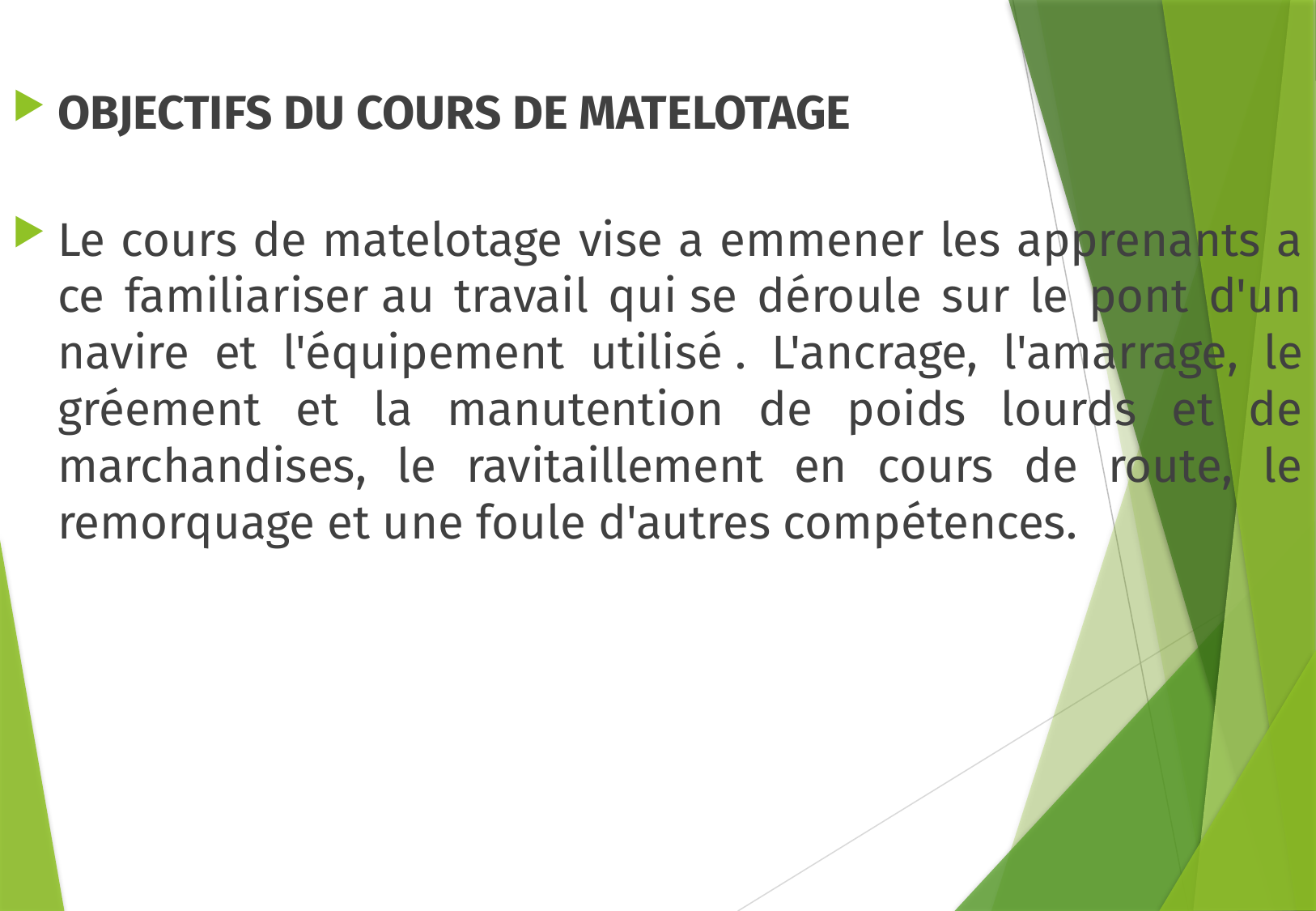

OBJECTIFS DU COURS DE MATELOTAGE

Le cours de matelotage vise a emmener les apprenants a ce familiariser au travail qui se déroule sur le pont d'un navire et l'équipement utilisé . L'ancrage, l'amarrage, le gréement et la manutention de poids lourds et de marchandises, le ravitaillement en cours de route, le remorquage et une foule d'autres compétences.